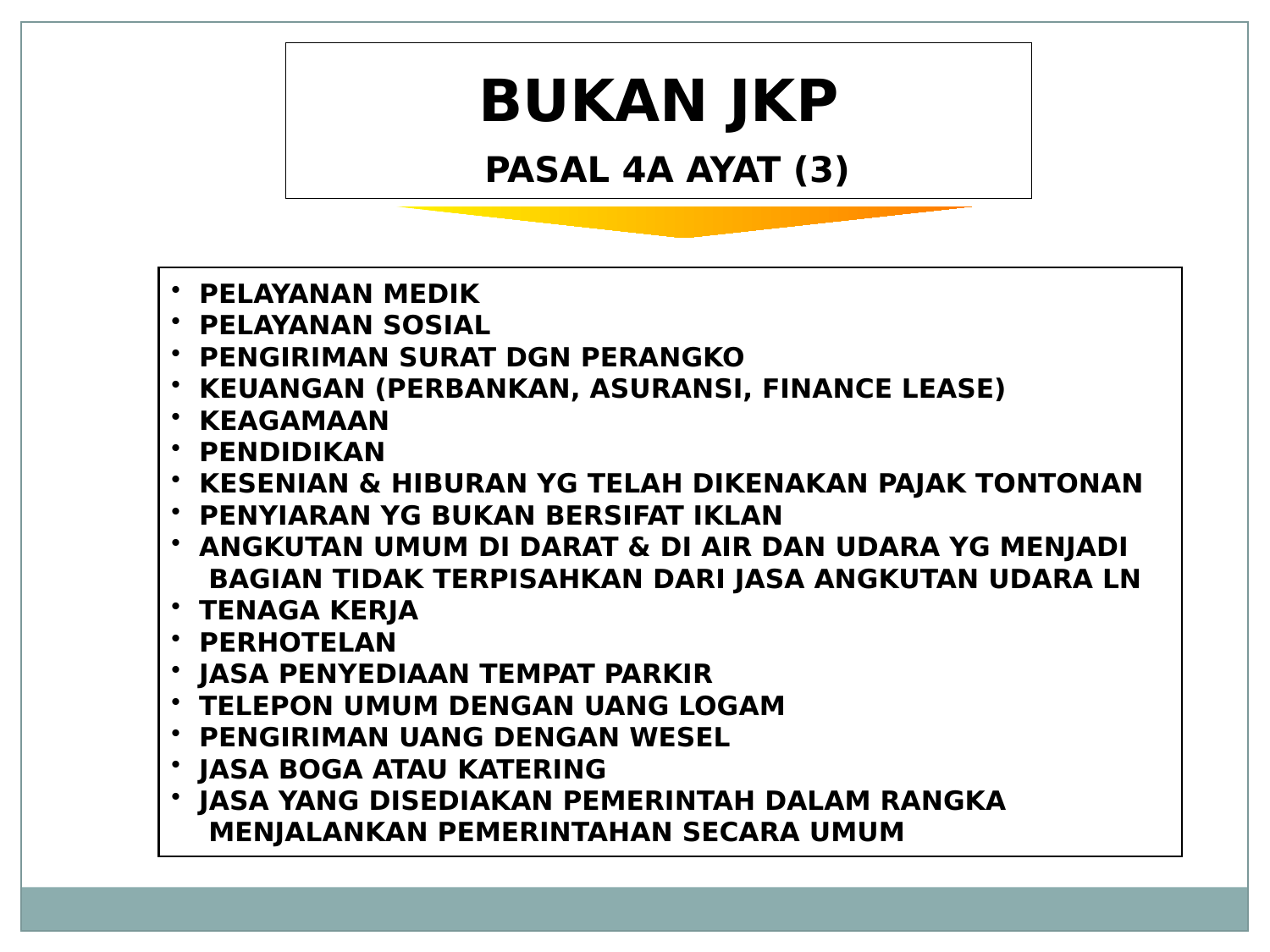

BUKAN JKP
 PASAL 4A AYAT (3)

  PELAYANAN MEDIK
  PELAYANAN SOSIAL
  PENGIRIMAN SURAT DGN PERANGKO
  KEUANGAN (PERBANKAN, ASURANSI, FINANCE LEASE)
  KEAGAMAAN
  PENDIDIKAN
  KESENIAN & HIBURAN YG TELAH DIKENAKAN PAJAK TONTONAN
  PENYIARAN YG BUKAN BERSIFAT IKLAN
  ANGKUTAN UMUM DI DARAT & DI AIR DAN UDARA YG MENJADI
    BAGIAN TIDAK TERPISAHKAN DARI JASA ANGKUTAN UDARA LN
  TENAGA KERJA
  PERHOTELAN
  JASA PENYEDIAAN TEMPAT PARKIR
  TELEPON UMUM DENGAN UANG LOGAM
  PENGIRIMAN UANG DENGAN WESEL
  JASA BOGA ATAU KATERING
  JASA YANG DISEDIAKAN PEMERINTAH DALAM RANGKA
    MENJALANKAN PEMERINTAHAN SECARA UMUM